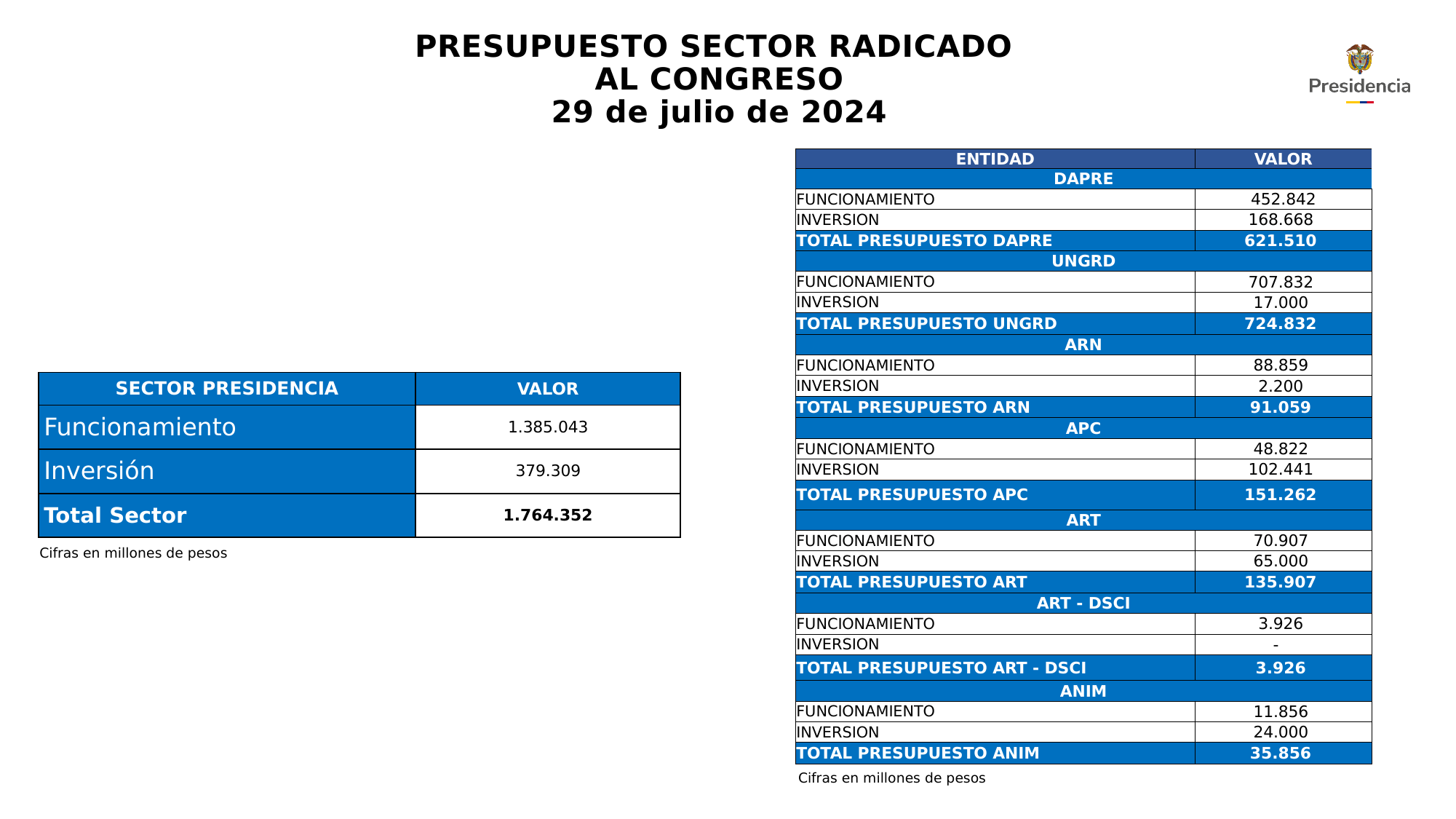

PRESUPUESTO SECTOR RADICADO
AL CONGRESO
29 de julio de 2024
| ENTIDAD | VALOR |
| --- | --- |
| DAPRE |  |
| FUNCIONAMIENTO | 452.842 |
| INVERSION | 168.668 |
| TOTAL PRESUPUESTO DAPRE | 621.510 |
| UNGRD |  |
| FUNCIONAMIENTO | 707.832 |
| INVERSION | 17.000 |
| TOTAL PRESUPUESTO UNGRD | 724.832 |
| ARN |  |
| FUNCIONAMIENTO | 88.859 |
| INVERSION | 2.200 |
| TOTAL PRESUPUESTO ARN | 91.059 |
| APC |  |
| FUNCIONAMIENTO | 48.822 |
| INVERSION | 102.441 |
| TOTAL PRESUPUESTO APC | 151.262 |
| ART |  |
| FUNCIONAMIENTO | 70.907 |
| INVERSION | 65.000 |
| TOTAL PRESUPUESTO ART | 135.907 |
| ART - DSCI |  |
| FUNCIONAMIENTO | 3.926 |
| INVERSION | - |
| TOTAL PRESUPUESTO ART - DSCI | 3.926 |
| ANIM |  |
| FUNCIONAMIENTO | 11.856 |
| INVERSION | 24.000 |
| TOTAL PRESUPUESTO ANIM | 35.856 |
| SECTOR PRESIDENCIA | VALOR |
| --- | --- |
| Funcionamiento | 1.385.043 |
| Inversión | 379.309 |
| Total Sector | 1.764.352 |
Cifras en millones de pesos
Cifras en millones de pesos